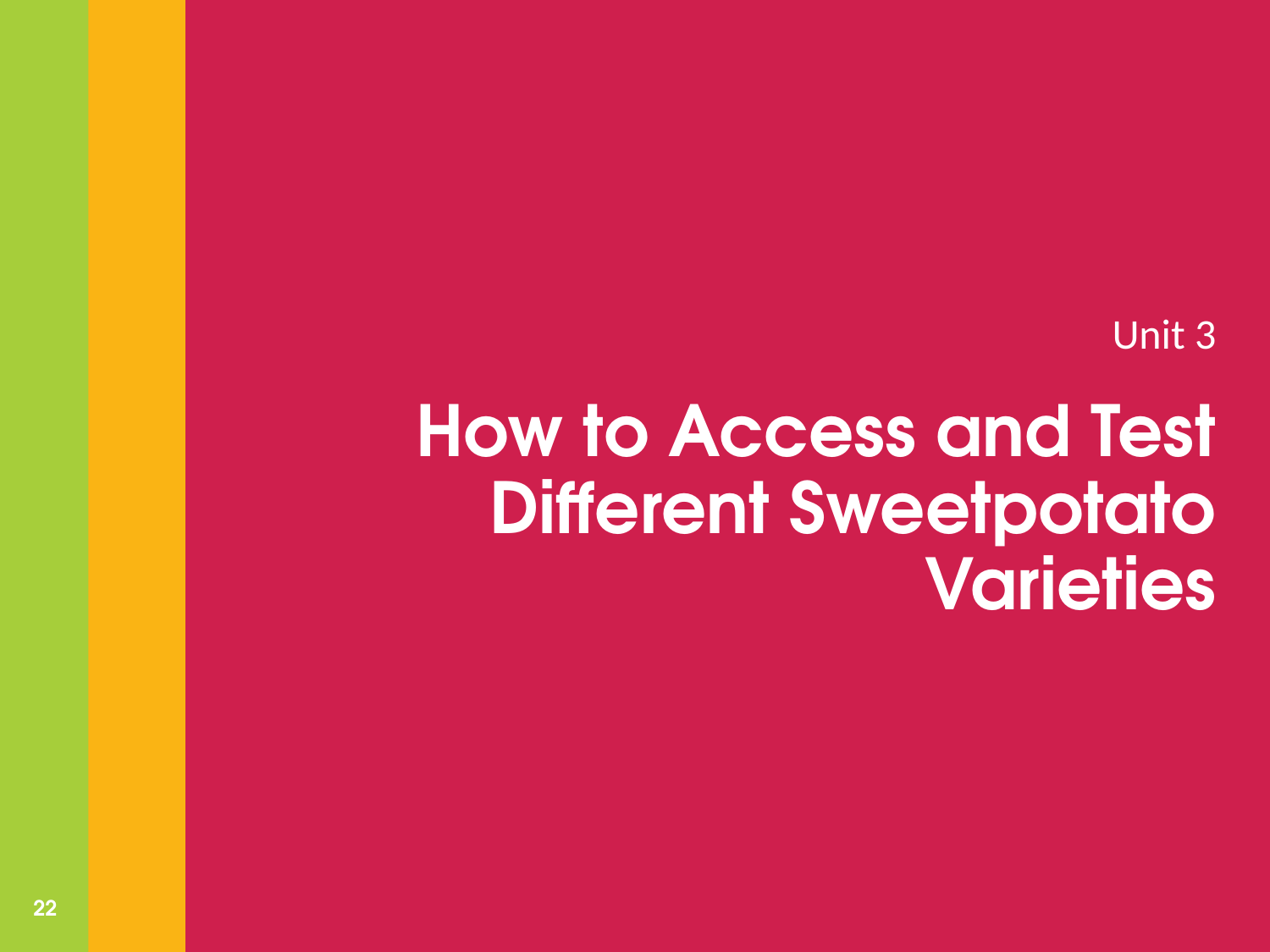

Unit 3
# How to Access and Test Different Sweetpotato Varieties
22